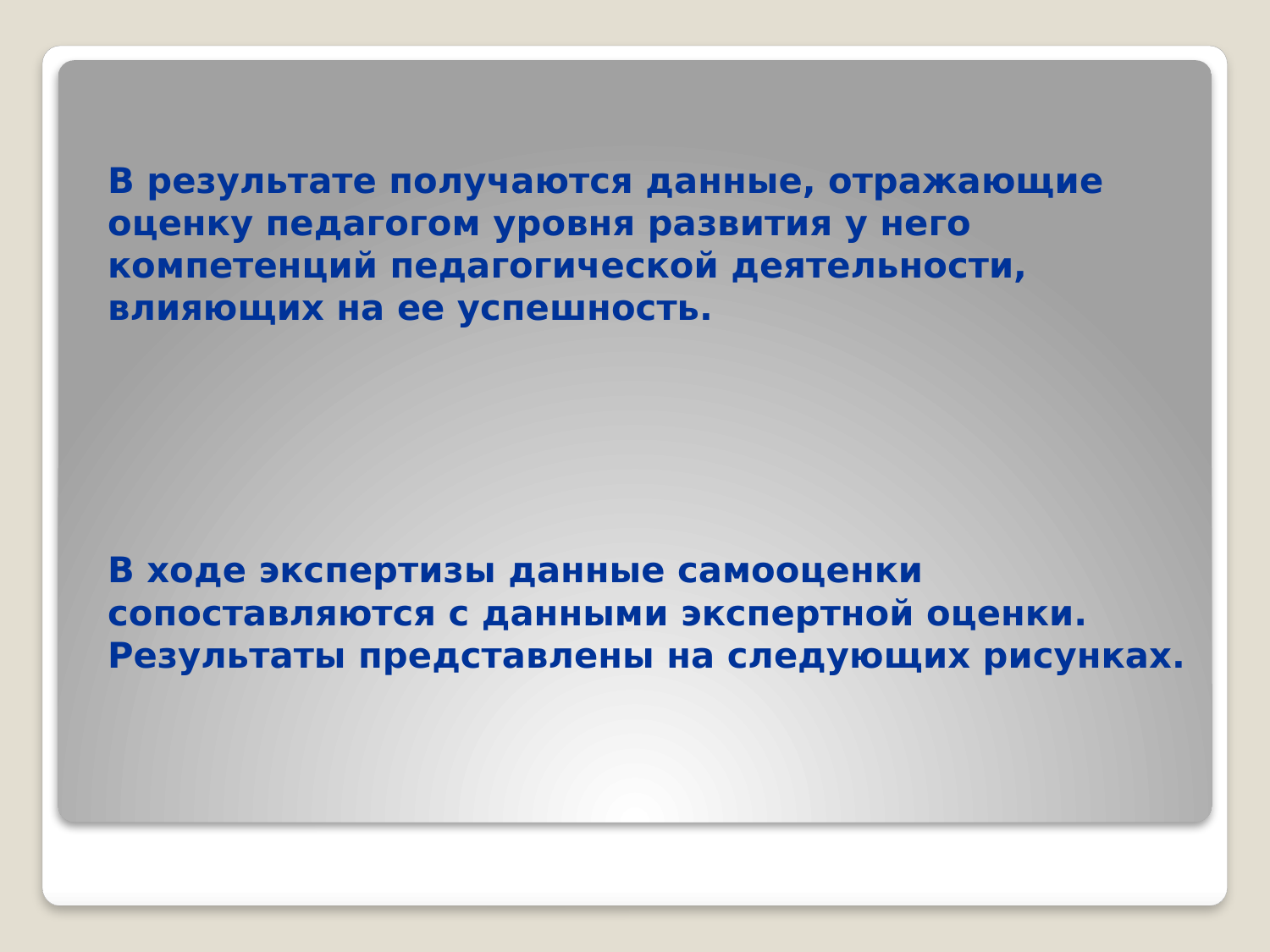

# В результате получаются данные, отражающие оценку педагогом уровня развития у него компетенций педагогической деятельности, влияющих на ее успешность. В ходе экспертизы данные самооценки сопоставляются с данными экспертной оценки. Результаты представлены на следующих рисунках.